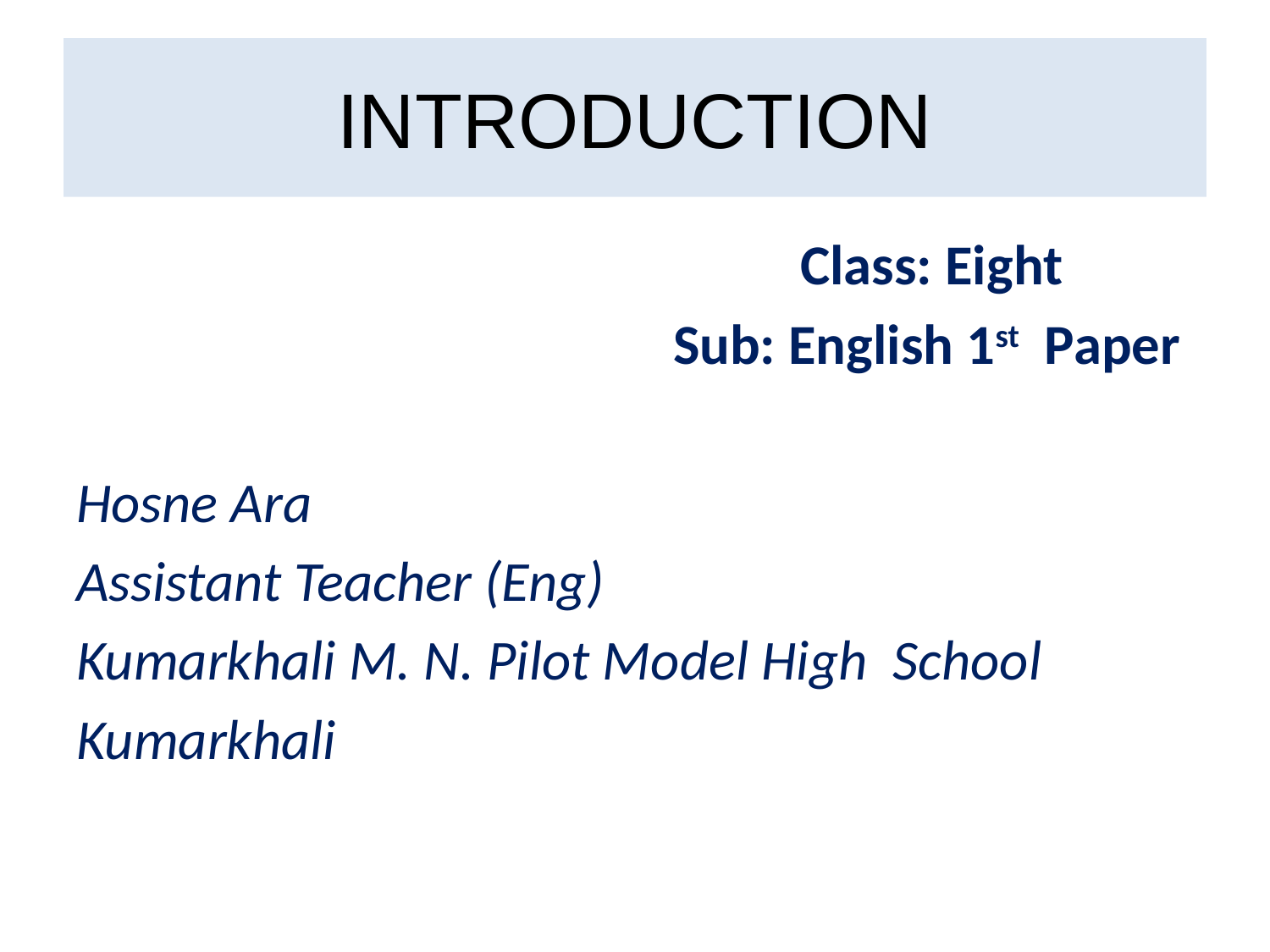

# INTRODUCTION
                                                         Class: Eight
                                               Sub: English 1st  Paper

Hosne Ara
Assistant Teacher (Eng)
Kumarkhali M. N. Pilot Model High  School
Kumarkhali